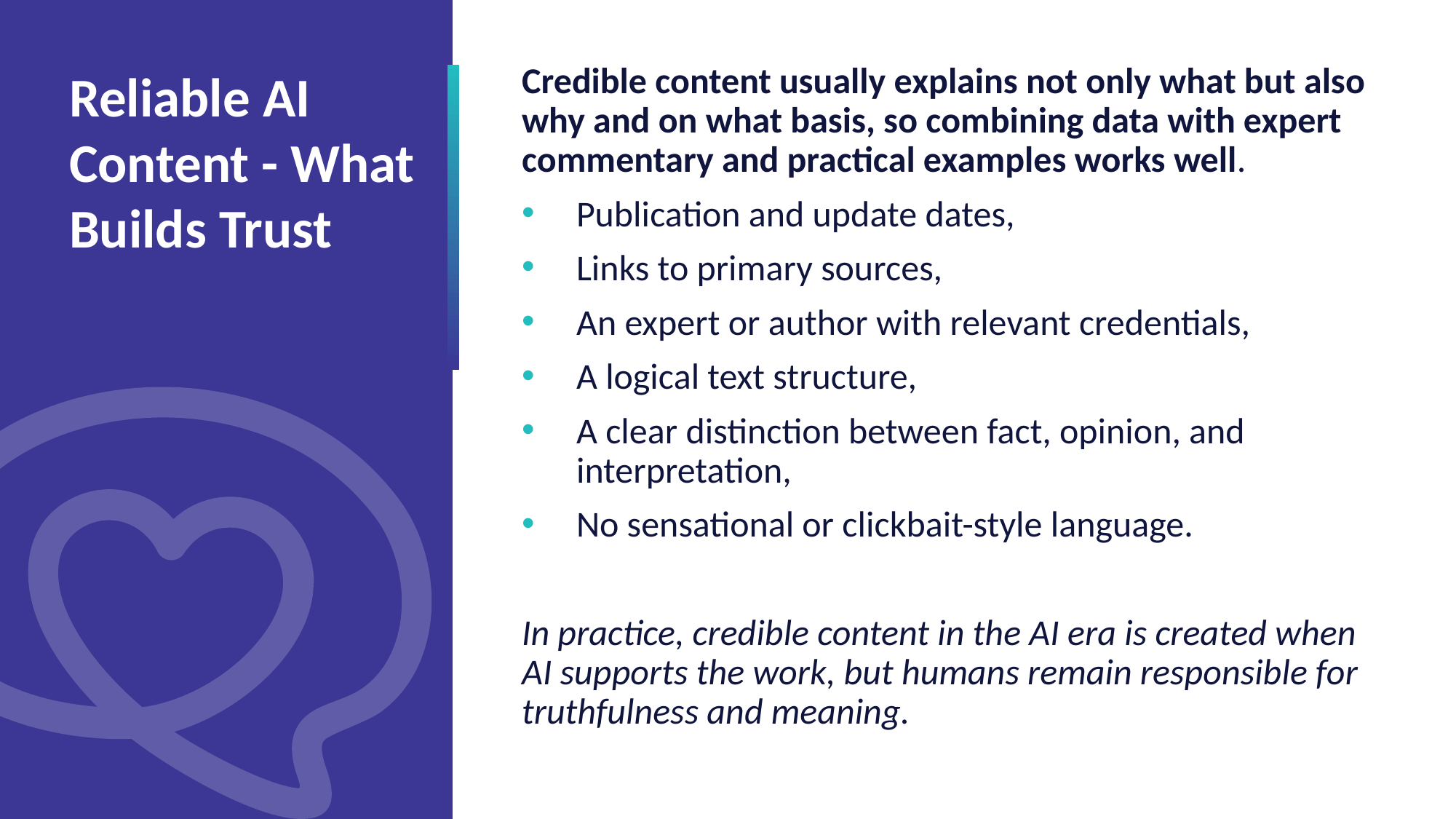

Reliable AI Content - What Builds Trust

Credible content usually explains not only what but also why and on what basis, so combining data with expert commentary and practical examples works well.
Publication and update dates,
Links to primary sources,
An expert or author with relevant credentials,
A logical text structure,
A clear distinction between fact, opinion, and interpretation,
No sensational or clickbait-style language.

In practice, credible content in the AI era is created when AI supports the work, but humans remain responsible for truthfulness and meaning.